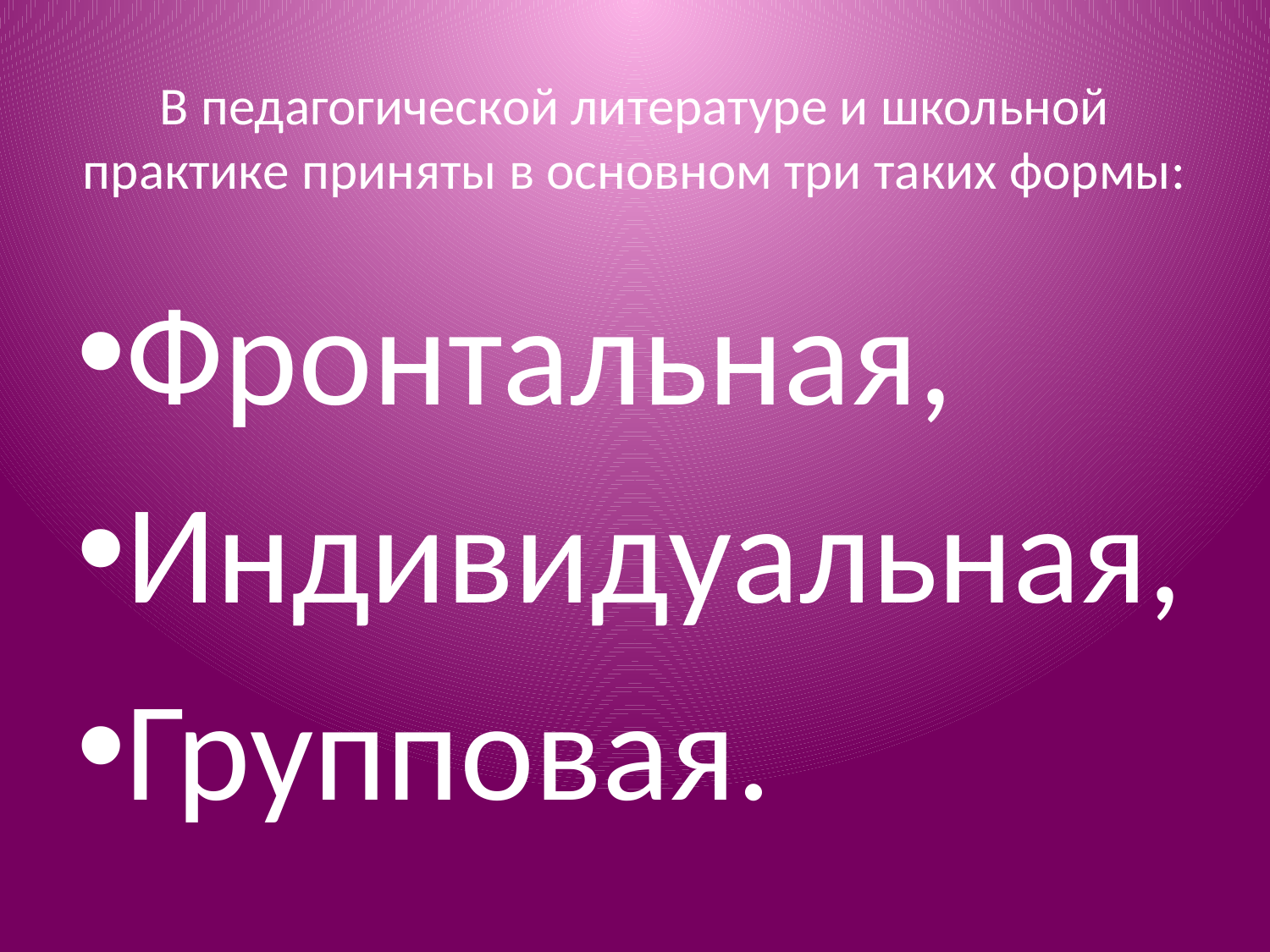

# В педагогической литературе и школьной практике приняты в основном три таких формы:
Фронтальная,
Индивидуальная,
Групповая.